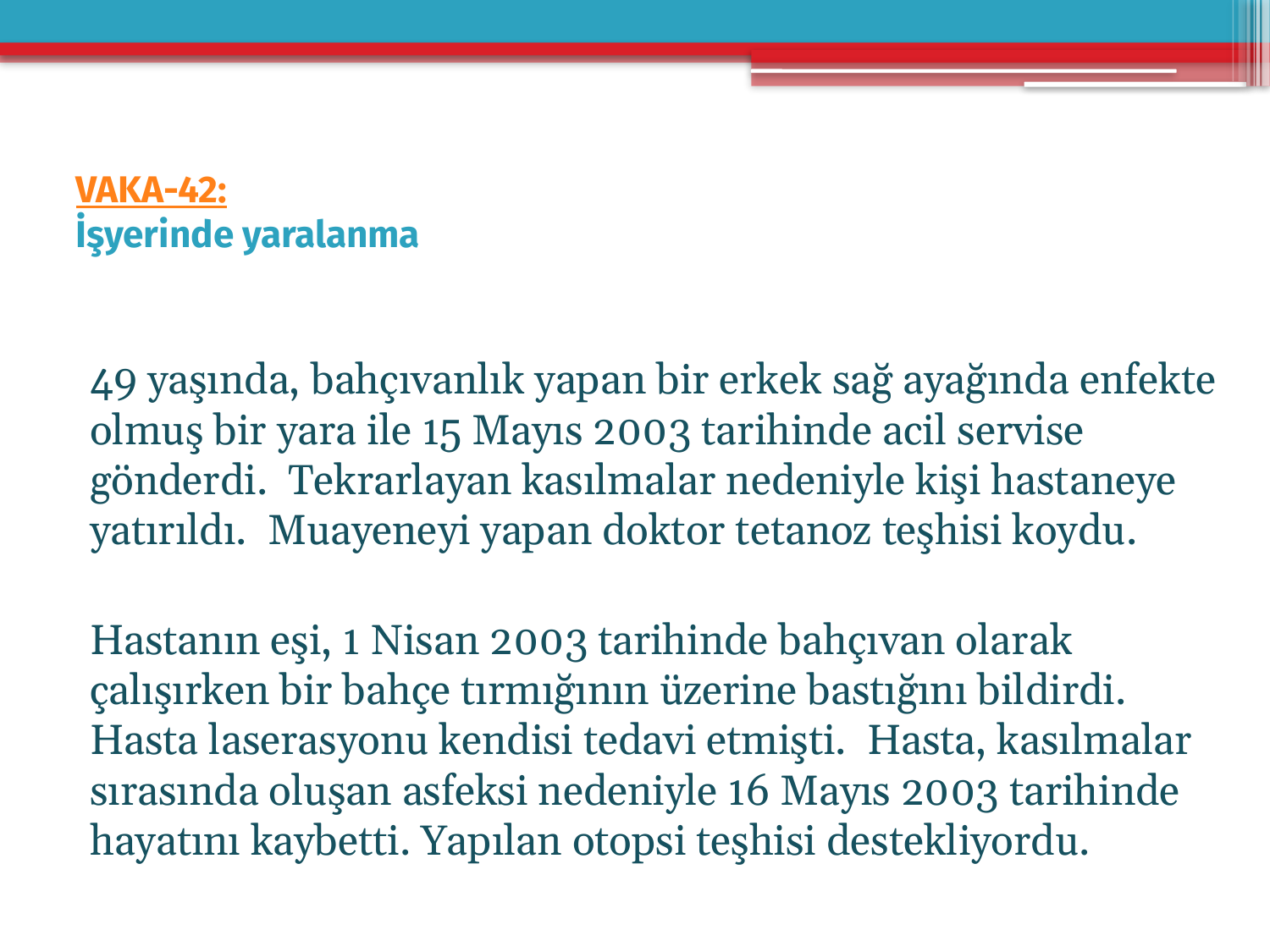

# VAKA-42: İşyerinde yaralanma
49 yaşında, bahçıvanlık yapan bir erkek sağ ayağında enfekte olmuş bir yara ile 15 Mayıs 2003 tarihinde acil servise gönderdi.  Tekrarlayan kasılmalar nedeniyle kişi hastaneye yatırıldı.  Muayeneyi yapan doktor tetanoz teşhisi koydu.

Hastanın eşi, 1 Nisan 2003 tarihinde bahçıvan olarak çalışırken bir bahçe tırmığının üzerine bastığını bildirdi.  Hasta laserasyonu kendisi tedavi etmişti.  Hasta, kasılmalar sırasında oluşan asfeksi nedeniyle 16 Mayıs 2003 tarihinde hayatını kaybetti. Yapılan otopsi teşhisi destekliyordu.